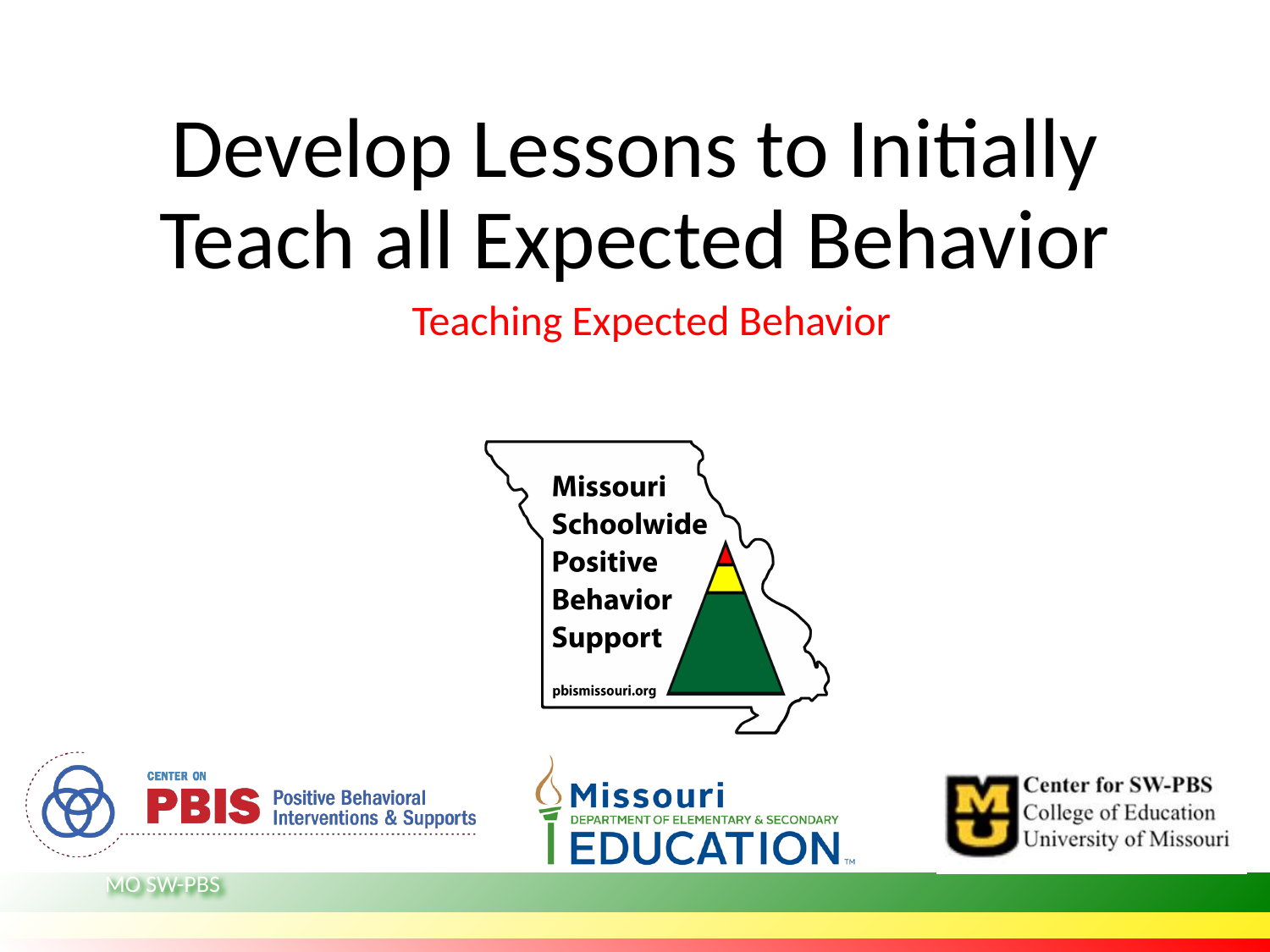

# Develop Lessons to Initially Teach all Expected Behavior
Teaching Expected Behavior